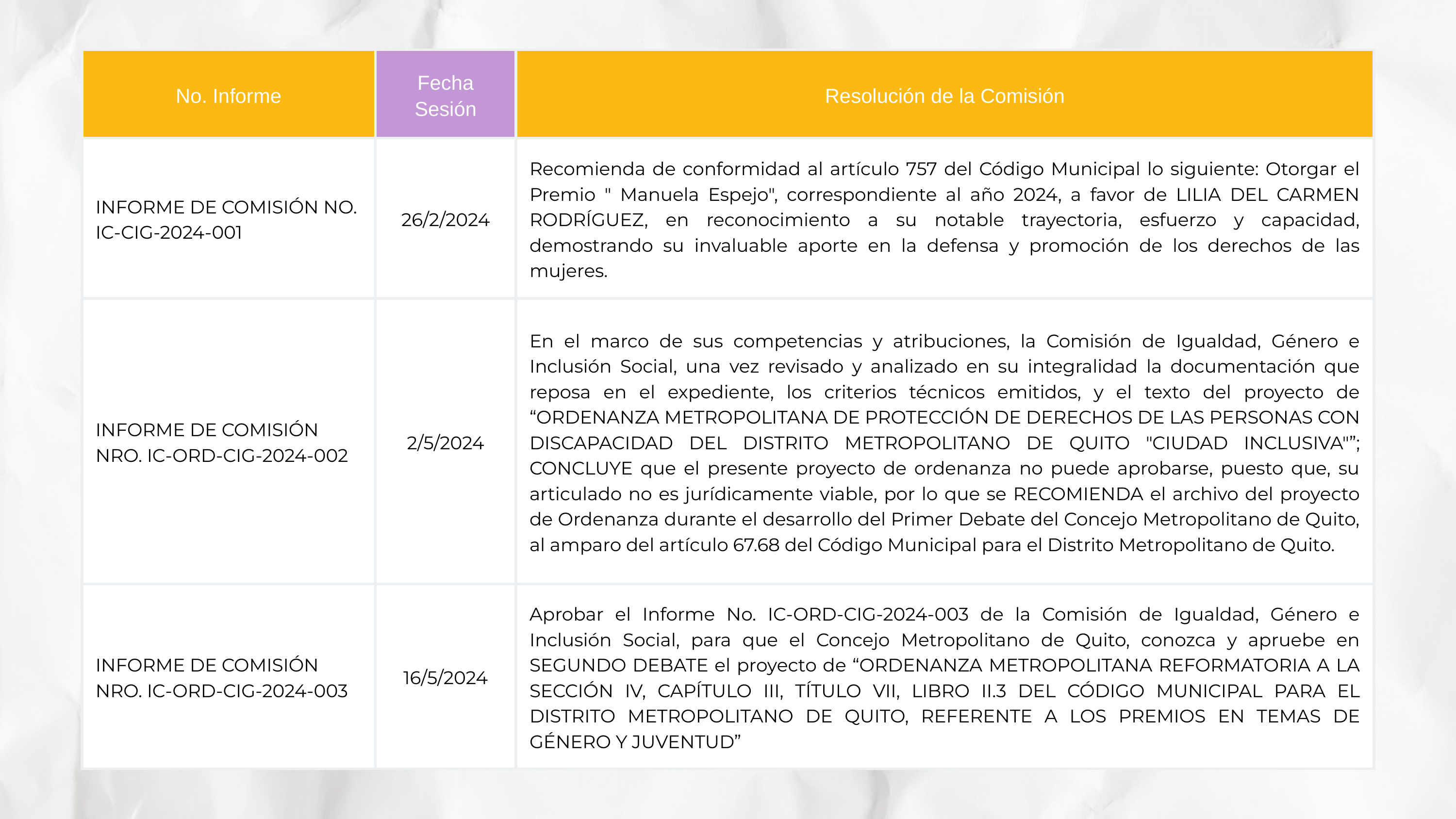

| No. Informe | Fecha Sesión | Fecha Sesión | Resolución de la Comisión |
| --- | --- | --- | --- |
| INFORME DE COMISIÓN NO. IC-CIG-2024-001 | 26/2/2024 | 26/2/2024 | Recomienda de conformidad al artículo 757 del Código Municipal lo siguiente: Otorgar el Premio " Manuela Espejo", correspondiente al año 2024, a favor de LILIA DEL CARMEN RODRÍGUEZ, en reconocimiento a su notable trayectoria, esfuerzo y capacidad, demostrando su invaluable aporte en la defensa y promoción de los derechos de las mujeres. |
| INFORME DE COMISIÓN NRO. IC-ORD-CIG-2024-002 | 2/5/2024 | 2/5/2024 | En el marco de sus competencias y atribuciones, la Comisión de Igualdad, Género e Inclusión Social, una vez revisado y analizado en su integralidad la documentación que reposa en el expediente, los criterios técnicos emitidos, y el texto del proyecto de “ORDENANZA METROPOLITANA DE PROTECCIÓN DE DERECHOS DE LAS PERSONAS CON DISCAPACIDAD DEL DISTRITO METROPOLITANO DE QUITO "CIUDAD INCLUSIVA"”; CONCLUYE que el presente proyecto de ordenanza no puede aprobarse, puesto que, su articulado no es jurídicamente viable, por lo que se RECOMIENDA el archivo del proyecto de Ordenanza durante el desarrollo del Primer Debate del Concejo Metropolitano de Quito, al amparo del artículo 67.68 del Código Municipal para el Distrito Metropolitano de Quito. |
| INFORME DE COMISIÓN NRO. IC-ORD-CIG-2024-003 | 16/5/2024 | 16/5/2024 | Aprobar el Informe No. IC-ORD-CIG-2024-003 de la Comisión de Igualdad, Género e Inclusión Social, para que el Concejo Metropolitano de Quito, conozca y apruebe en SEGUNDO DEBATE el proyecto de “ORDENANZA METROPOLITANA REFORMATORIA A LA SECCIÓN IV, CAPÍTULO III, TÍTULO VII, LIBRO II.3 DEL CÓDIGO MUNICIPAL PARA EL DISTRITO METROPOLITANO DE QUITO, REFERENTE A LOS PREMIOS EN TEMAS DE GÉNERO Y JUVENTUD” |